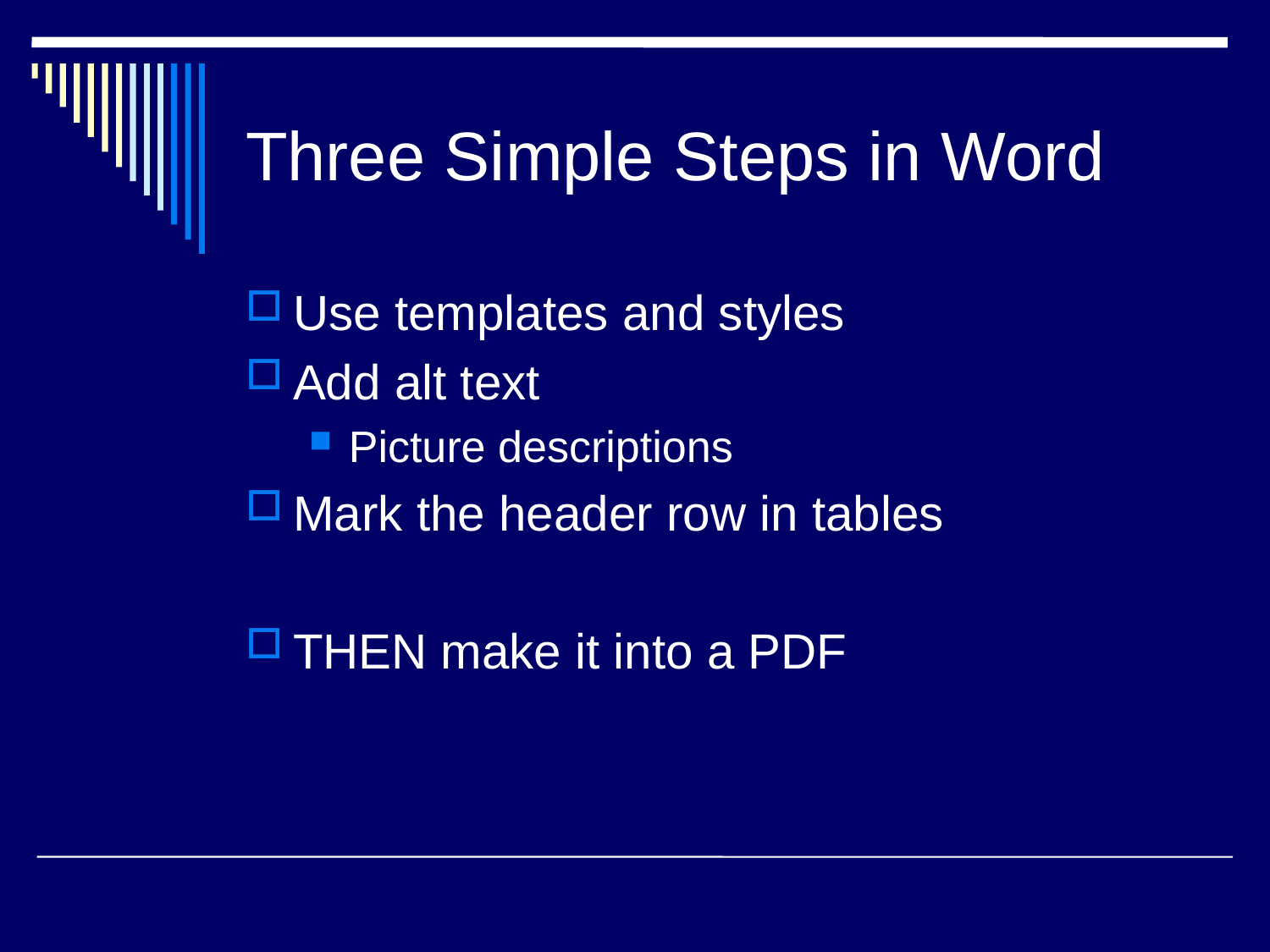

# Three Simple Steps in Word
Use templates and styles
Add alt text
Picture descriptions
Mark the header row in tables

THEN make it into a PDF